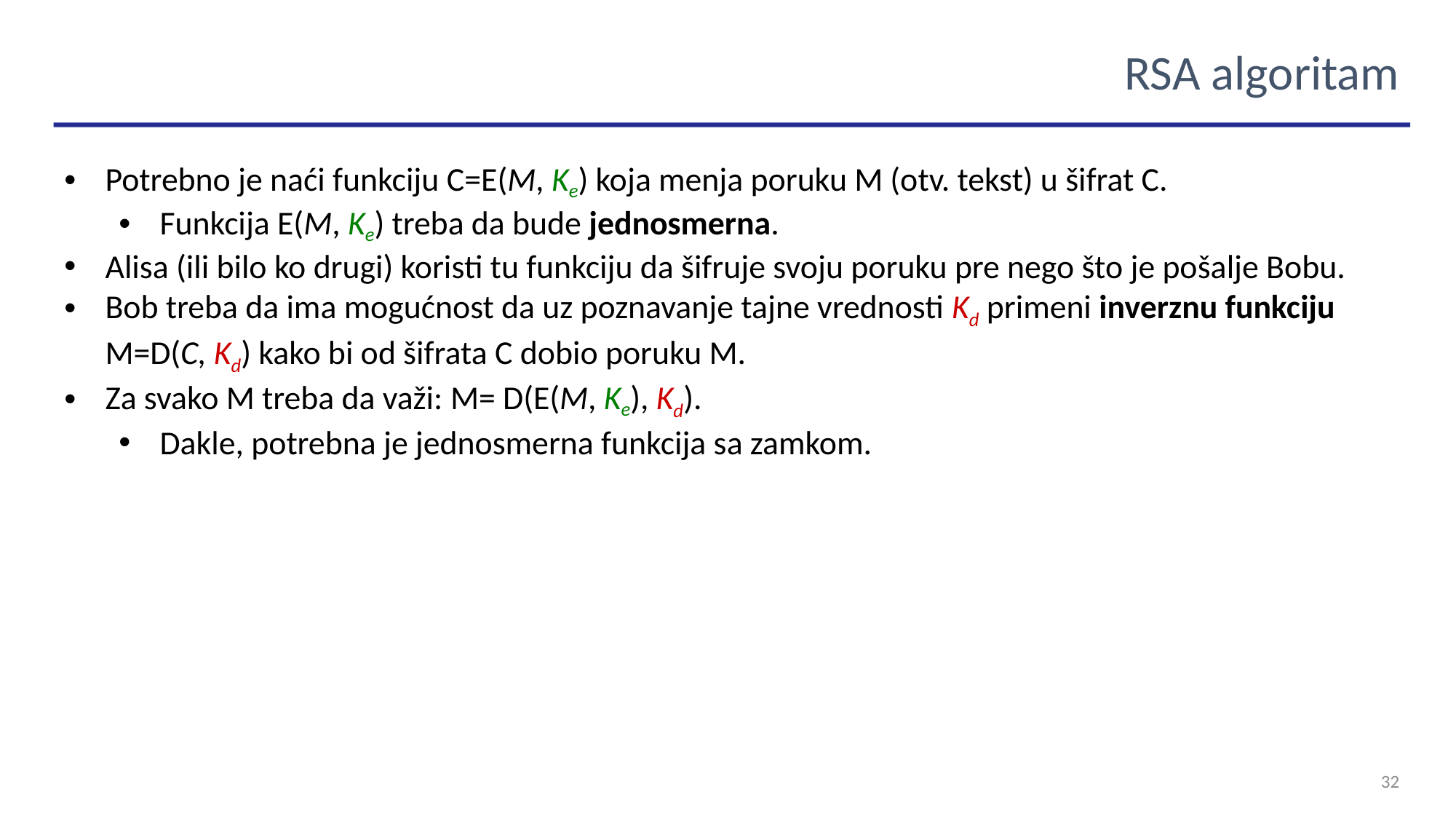

RSA algoritam

Potrebno je naći funkciju С=E(М, Ke) koja menja poruku M (otv. tekst) u šifrat C.
Funkcija E(М, Ke) treba da bude jednosmerna.
Alisa (ili bilo ko drugi) koristi tu funkciju da šifruje svoju poruku pre nego što je pošalje Bobu.
Bob treba da ima mogućnost da uz poznavanje tajne vrednosti Kd primeni inverznu funkciju М=D(С, Kd) kako bi od šifrata C dobio poruku M.
Za svako M treba da važi: М= D(E(М, Ke), Kd).
Dakle, potrebna je jednosmerna funkcija sa zamkom.
32